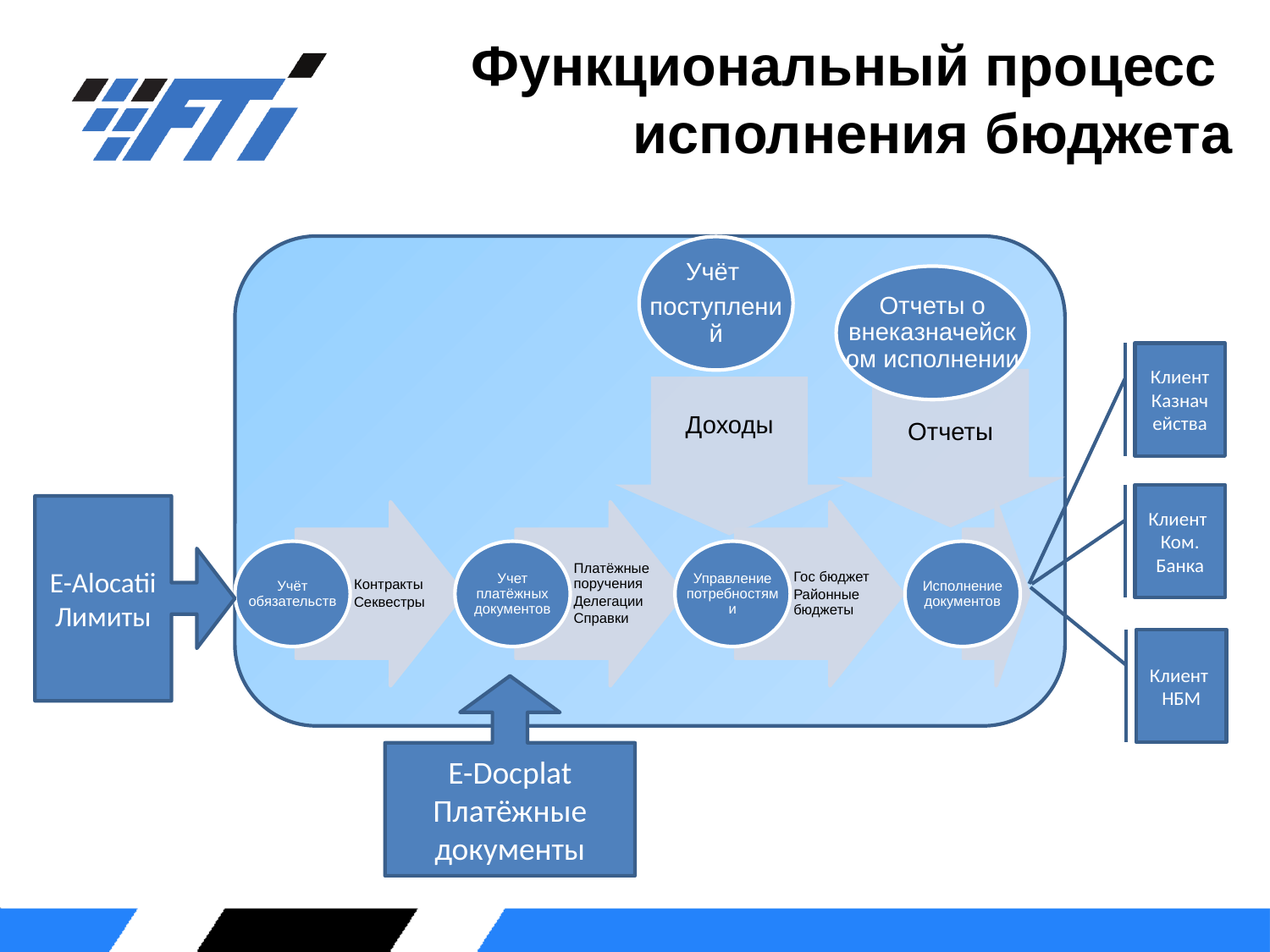

# Функциональный процесс исполнения бюджета

Отчеты о внеказначейском исполнении
Отчеты
Контракты
Секвестры
Платёжные поручения
Делегации
Справки
Гос бюджет
Районные бюджеты

Учёт обязательств
Учет платёжных документов
Управление потребностями
Исполнение документов
Учёт
поступлений
Клиент Казначейства
Доходы

Клиент
Ком. Банка
E-Alocatii
Лимиты
Клиент
НБМ
E-Docplat
Платёжные документы